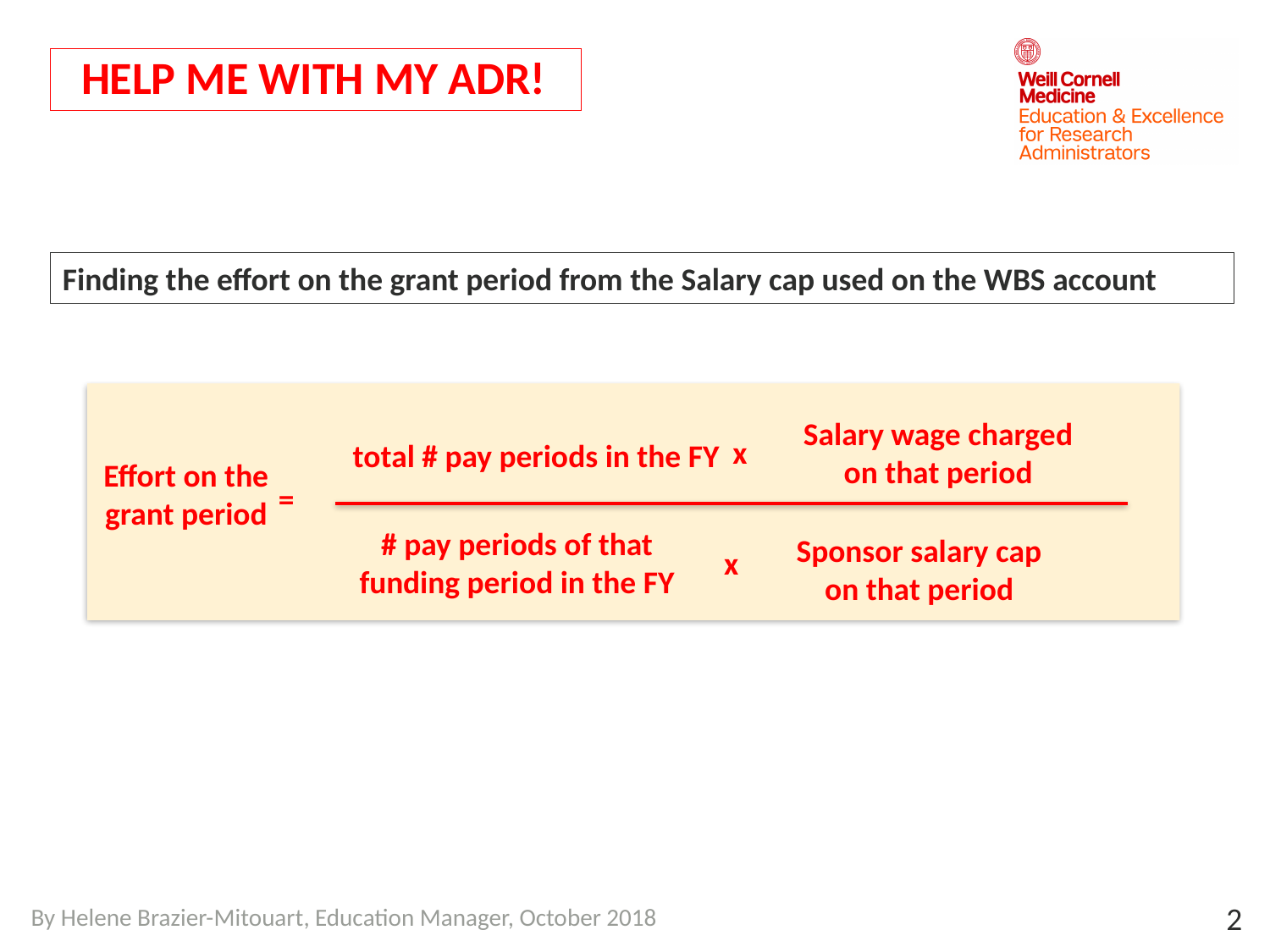

HELP ME WITH MY ADR!
Finding the effort on the grant period from the Salary cap used on the WBS account

Salary wage charged on that period
x
total # pay periods in the FY
Effort on the grant period
=
# pay periods of that funding period in the FY
Sponsor salary cap on that period
x
2